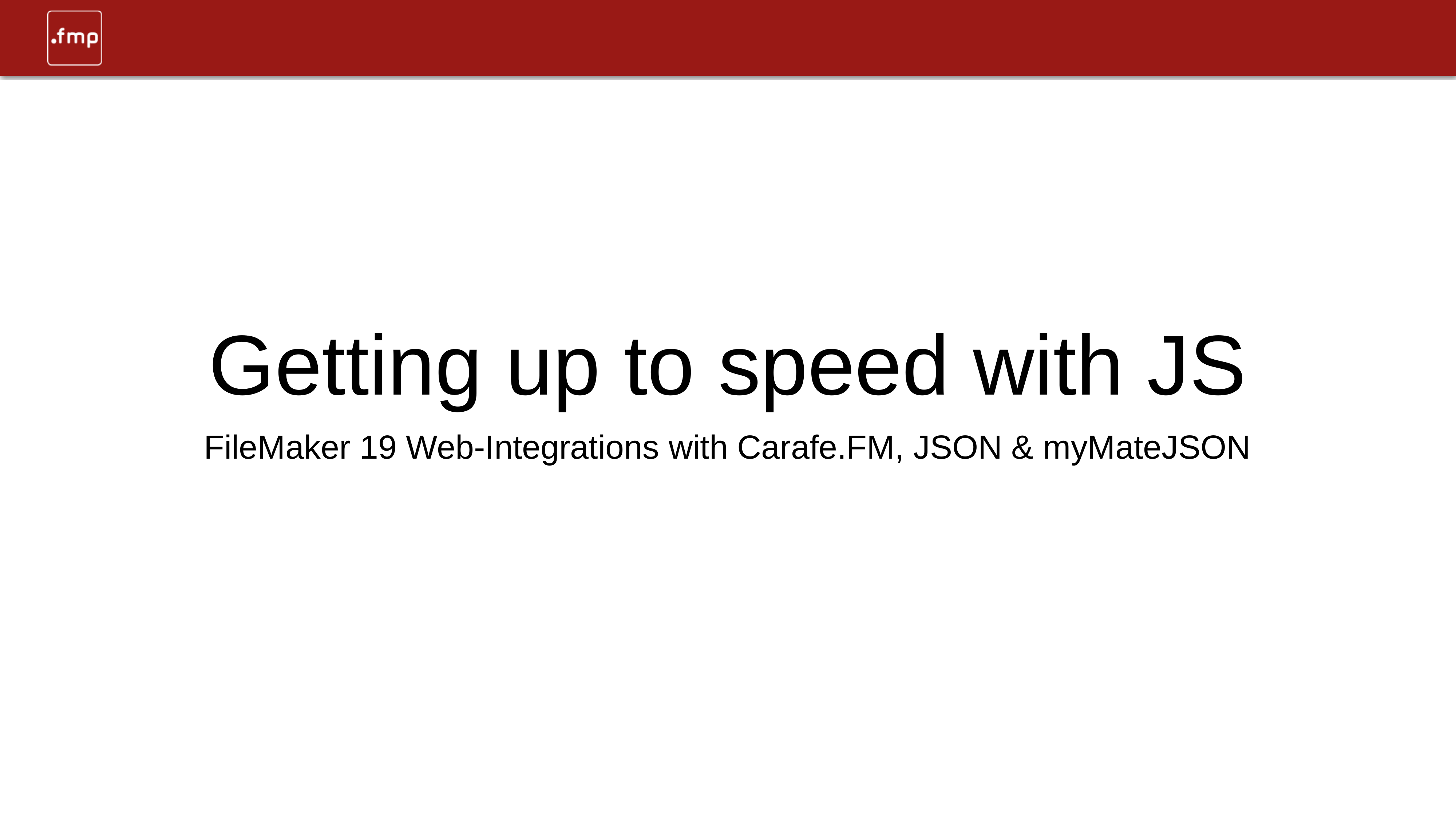

# Getting up to speed with JS
FileMaker 19 Web-Integrations with Carafe.FM, JSON & myMateJSON